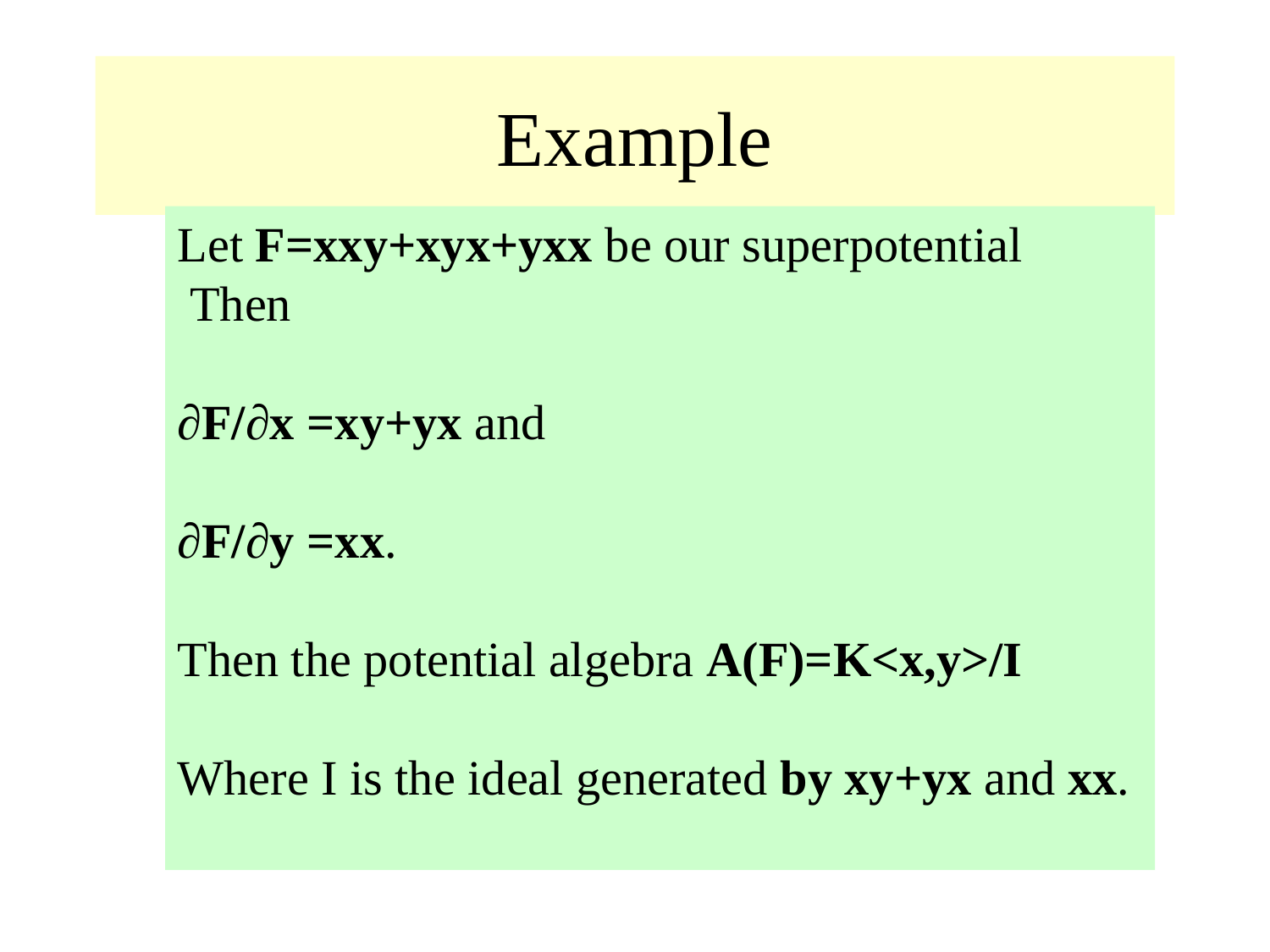

# Example
Let F=xxy+xyx+yxx be our superpotential
 Then

∂F/∂x =xy+yx and

∂F/∂y =xx.

Then the potential algebra A(F)=K<x,y>/I

Where I is the ideal generated by xy+yx and xx.